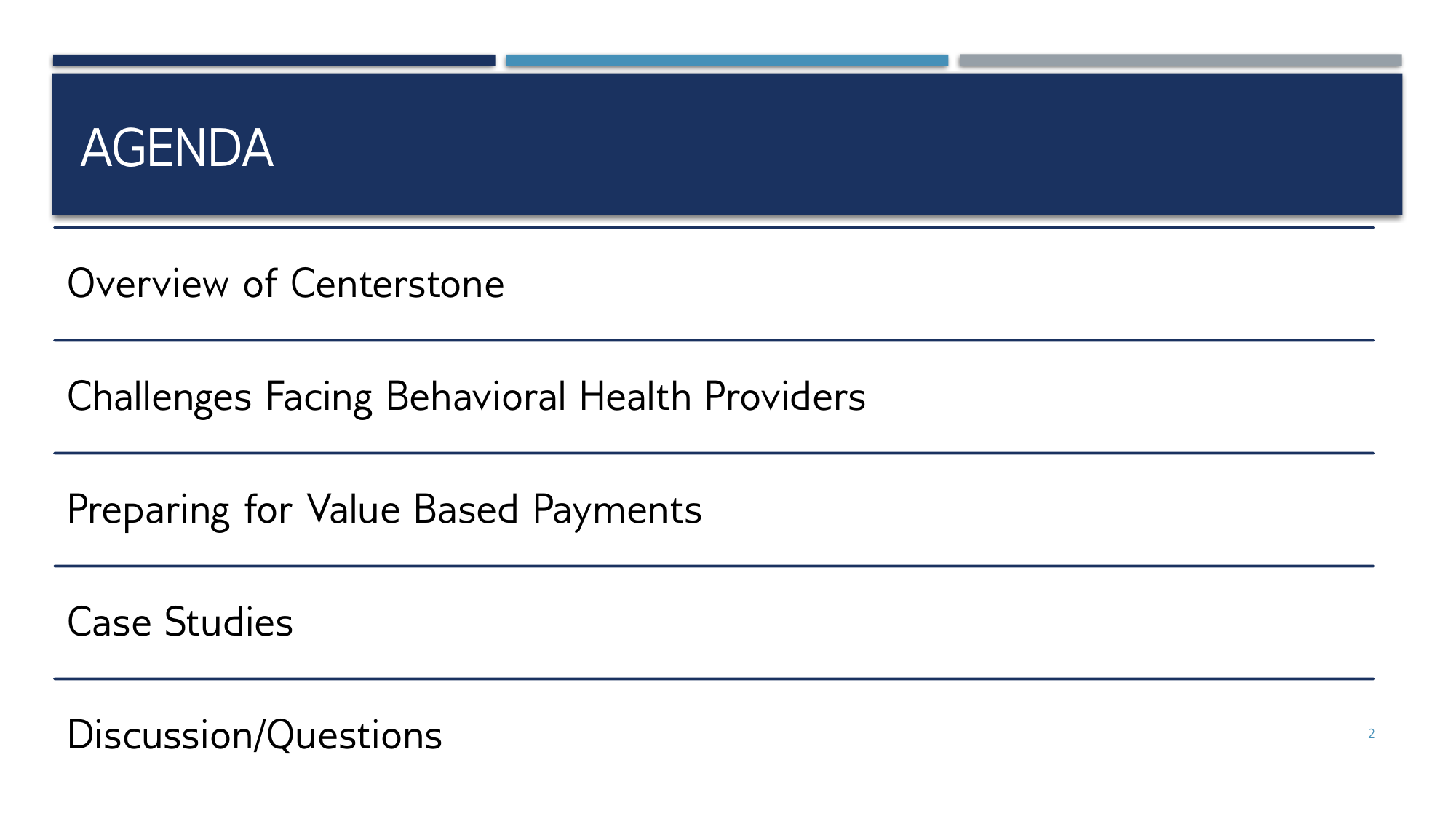

# Agenda
Overview of Centerstone
Challenges Facing Behavioral Health Providers
Preparing for Value Based Payments
Case Studies
Discussion/Questions
2